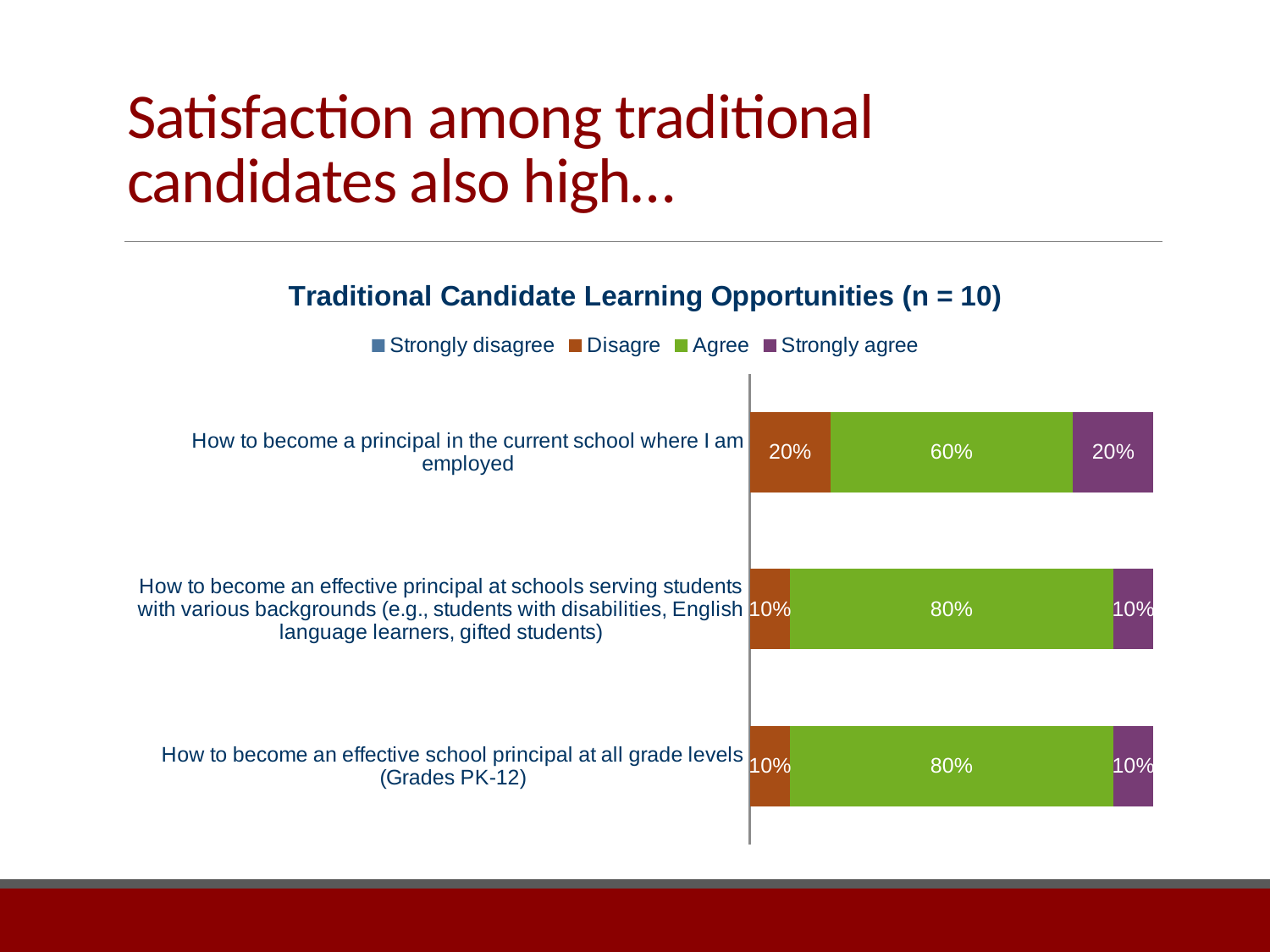

# Satisfaction among traditional candidates also high…

### Chart: Traditional Candidate Learning Opportunities (n = 10)

| Category | Strongly disagree | Disagre | Agree | Strongly agree |
|---|---|---|---|---|
| How to become an effective school principal at all grade levels (Grades PK-12) | 0.0 | 0.1 | 0.8 | 0.1 |
| How to become an effective principal at schools serving students with various backgrounds (e.g., students with disabilities, English language learners, gifted students) | 0.0 | 0.1 | 0.8 | 0.1 |
| How to become a principal in the current school where I am employed | 0.0 | 0.2 | 0.6 | 0.2 |